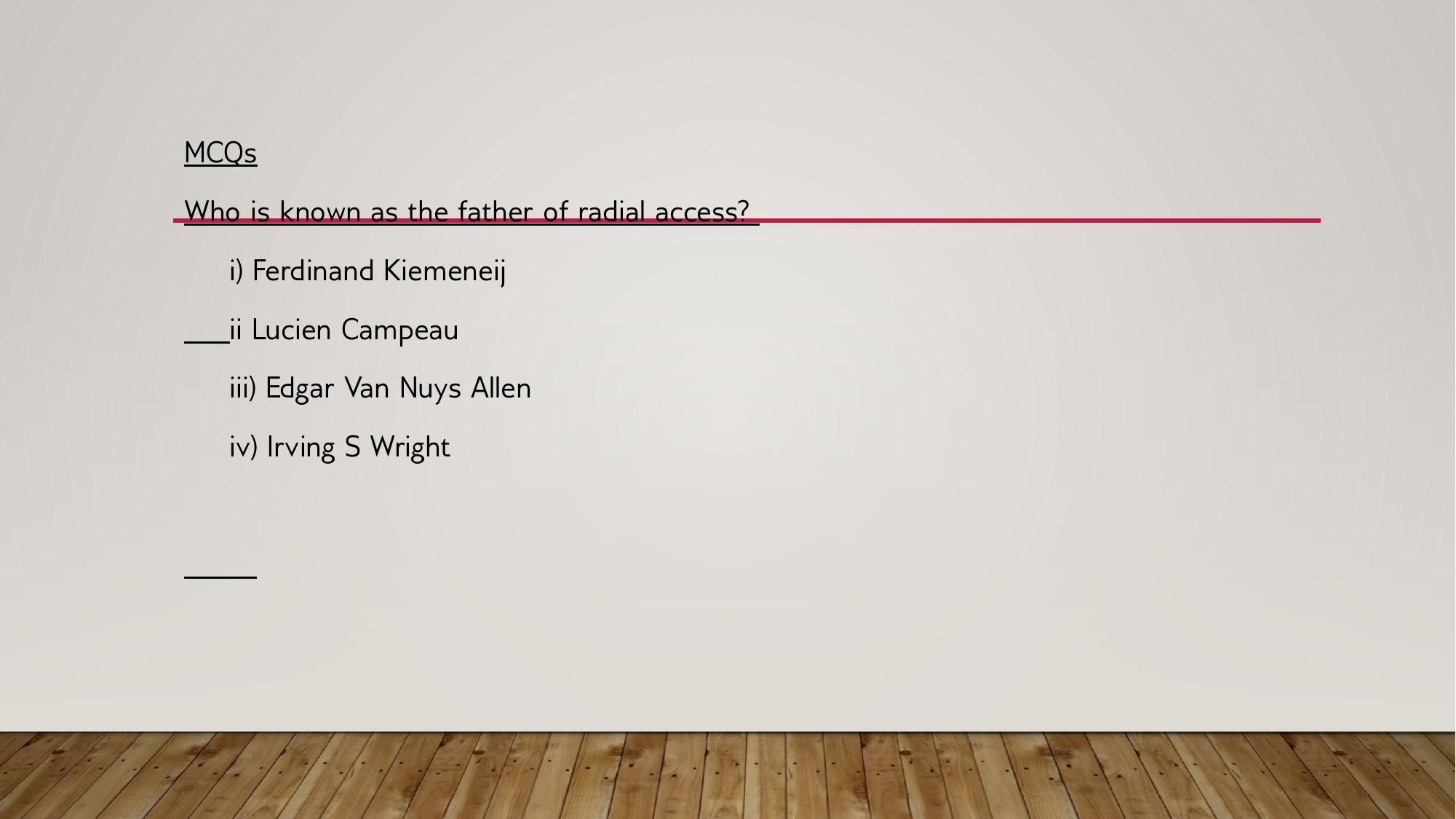

MCQs
Who is known as the father of radial access?
     i) Ferdinand Kiemeneij
     ii Lucien Campeau
     iii) Edgar Van Nuys Allen
     iv) Irving S Wright